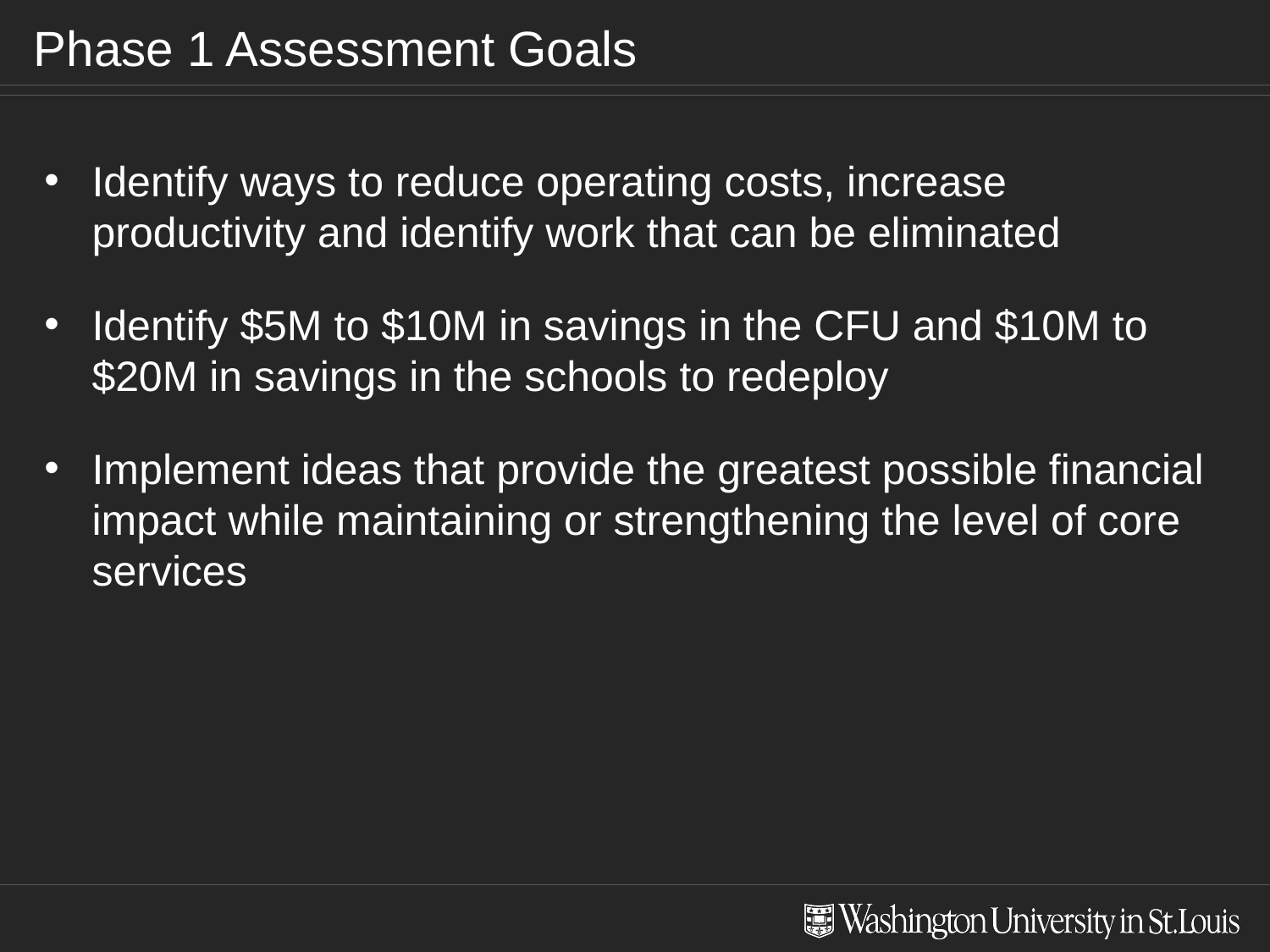

# Phase 1 Assessment Goals
Identify ways to reduce operating costs, increase productivity and identify work that can be eliminated
Identify $5M to $10M in savings in the CFU and $10M to $20M in savings in the schools to redeploy
Implement ideas that provide the greatest possible financial impact while maintaining or strengthening the level of core services